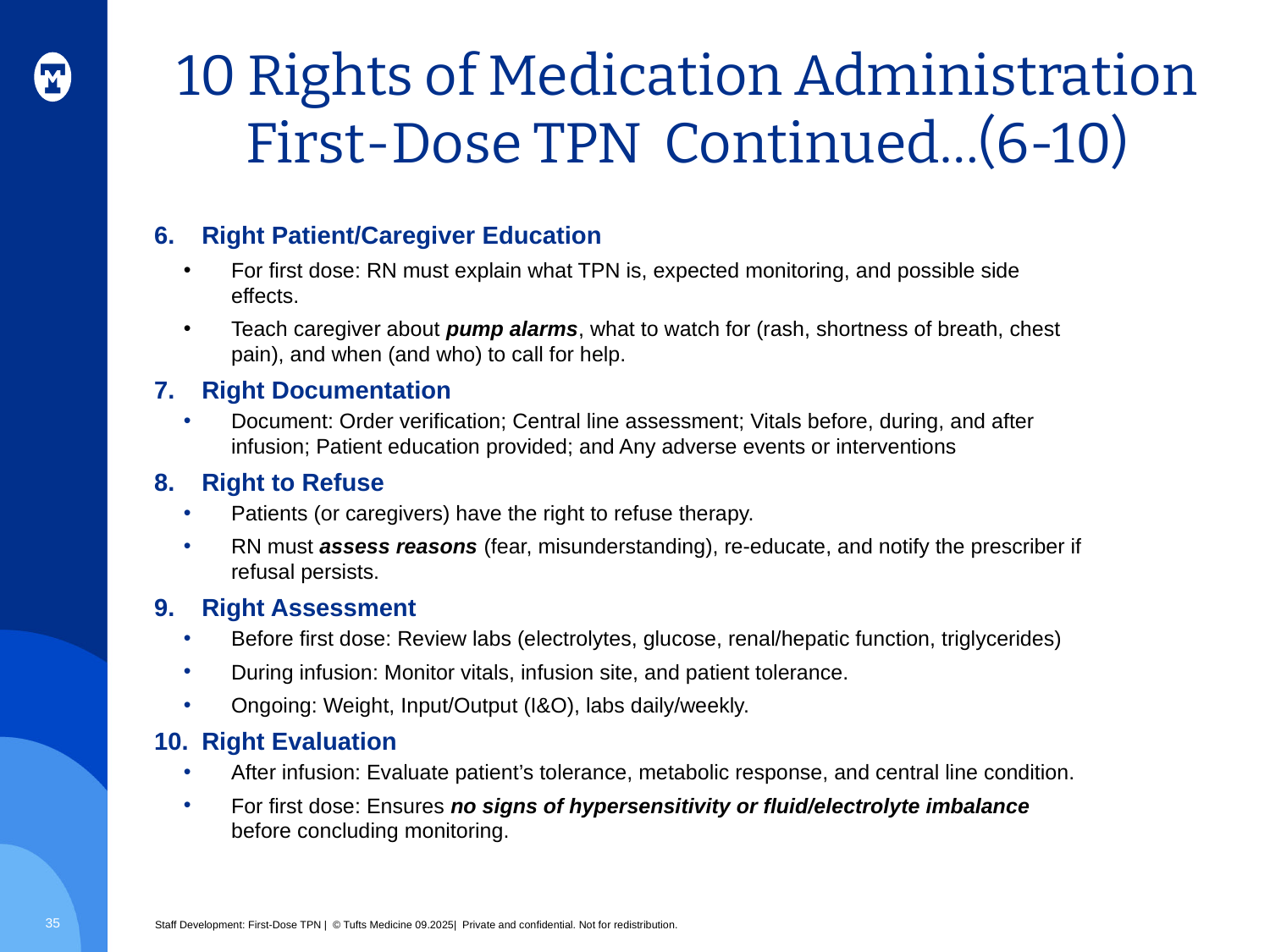

# 10 Rights of Medication Administration First-Dose TPN  Continued…(6-10)
Right Patient/Caregiver Education
For first dose: RN must explain what TPN is, expected monitoring, and possible side effects.
Teach caregiver about pump alarms, what to watch for (rash, shortness of breath, chest pain), and when (and who) to call for help.
Right Documentation
Document: Order verification; Central line assessment; Vitals before, during, and after infusion; Patient education provided; and Any adverse events or interventions
Right to Refuse
Patients (or caregivers) have the right to refuse therapy.
RN must assess reasons (fear, misunderstanding), re-educate, and notify the prescriber if refusal persists.
Right Assessment
Before first dose: Review labs (electrolytes, glucose, renal/hepatic function, triglycerides)
During infusion: Monitor vitals, infusion site, and patient tolerance.
Ongoing: Weight, Input/Output (I&O), labs daily/weekly.
Right Evaluation
After infusion: Evaluate patient’s tolerance, metabolic response, and central line condition.
For first dose: Ensures no signs of hypersensitivity or fluid/electrolyte imbalance before concluding monitoring.
35
Staff Development: First-Dose TPN |  © Tufts Medicine 09.2025|  Private and confidential. Not for redistribution.